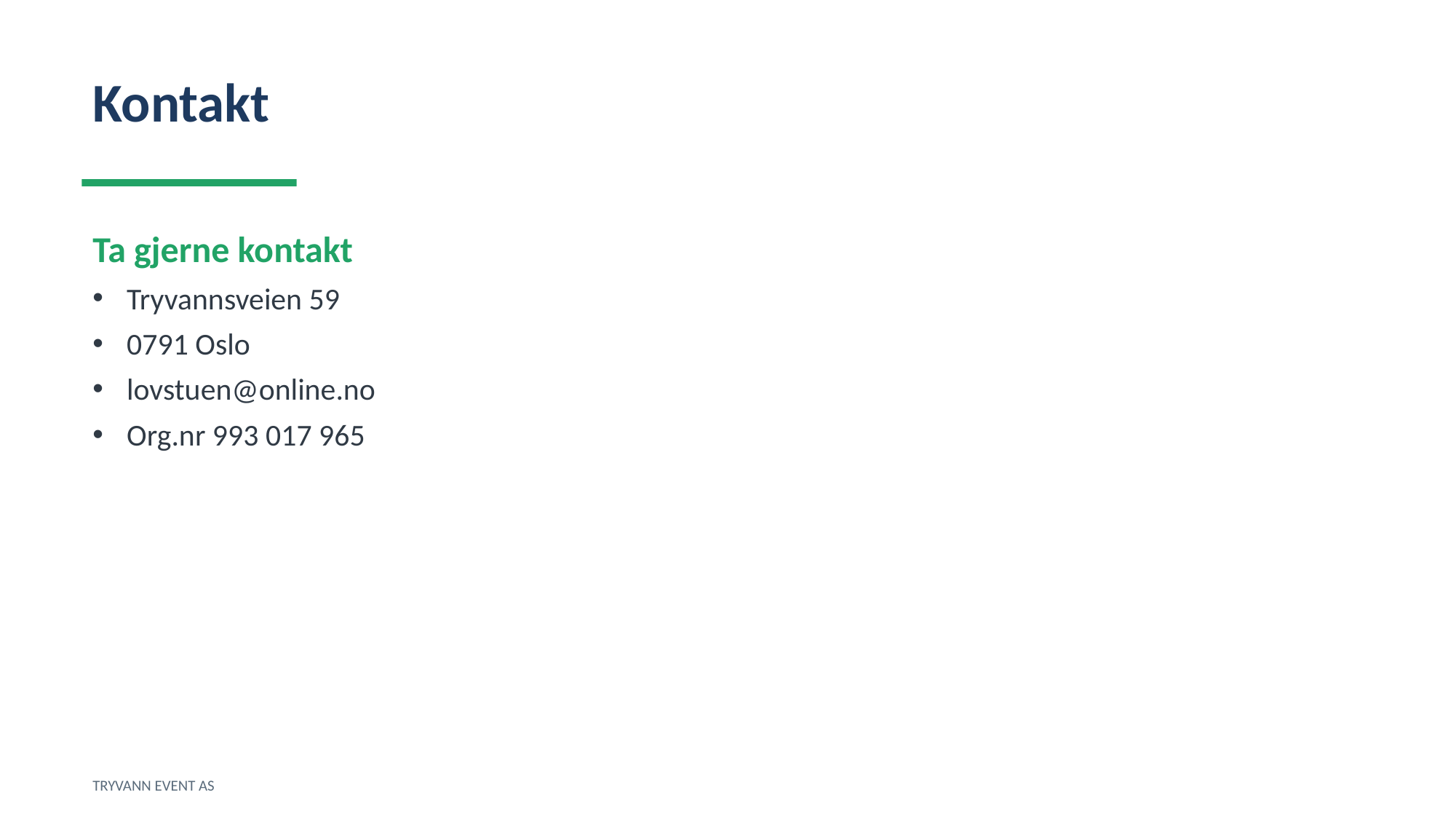

Kontakt

Ta gjerne kontakt
Tryvannsveien 59
0791 Oslo
lovstuen@online.no
Org.nr 993 017 965
TRYVANN EVENT AS